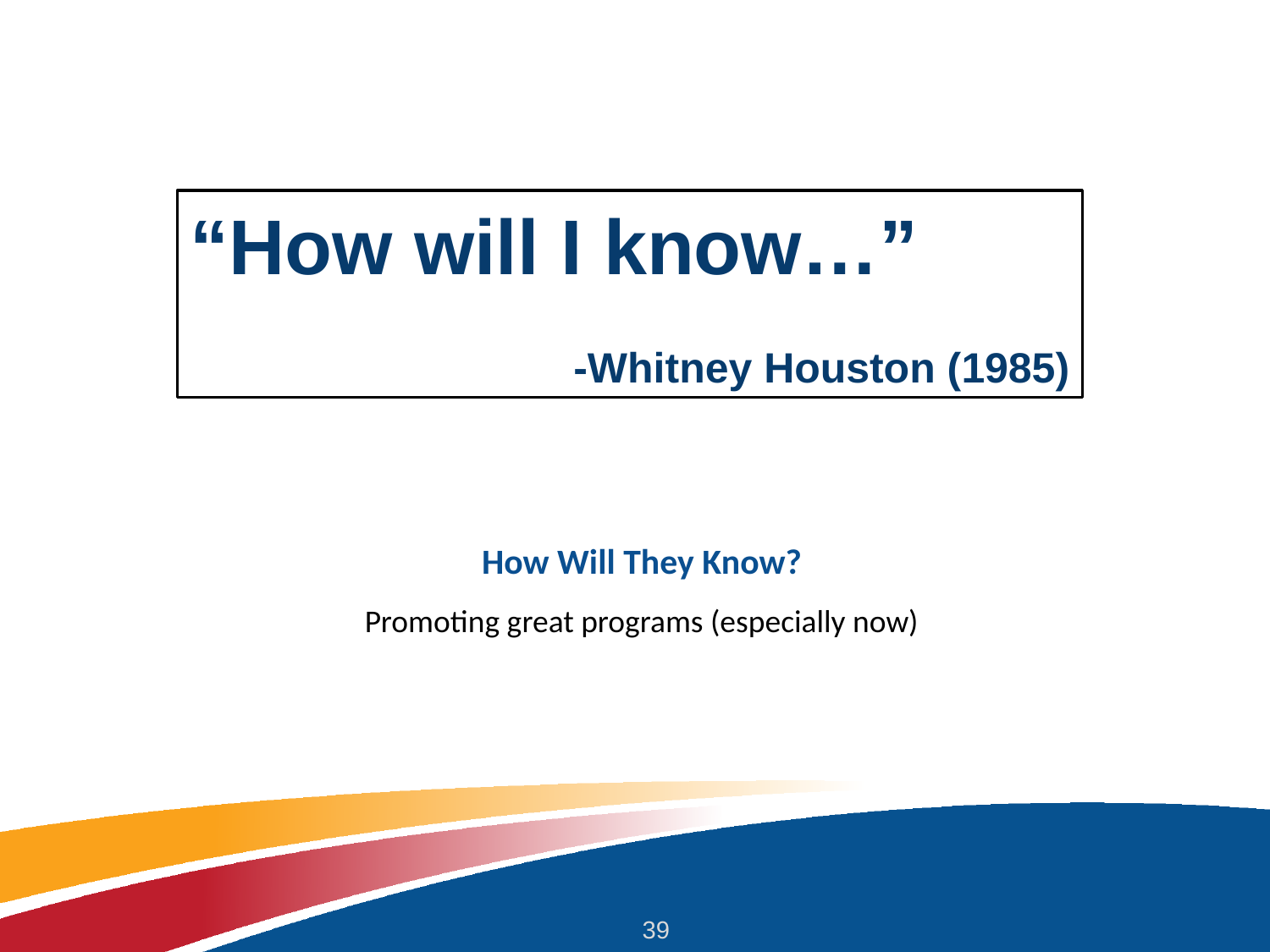

“How will I know…”

-Whitney Houston (1985)
# How Will They Know?
Promoting great programs (especially now)